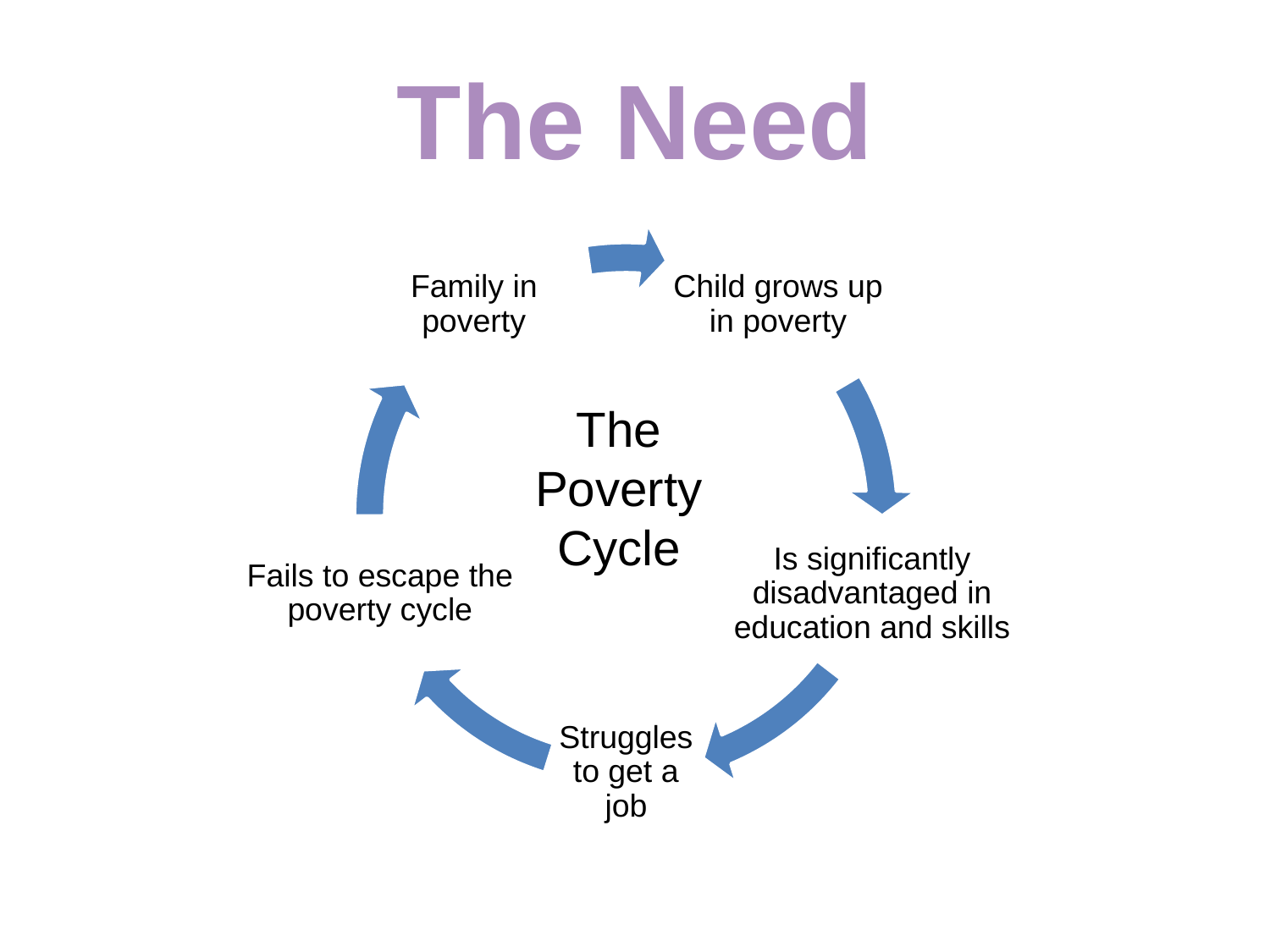

# The Need
Child grows up in poverty
Is significantly disadvantaged in education and skills
Struggles to get a job
Fails to escape the poverty cycle
Family in poverty
The
Poverty
Cycle